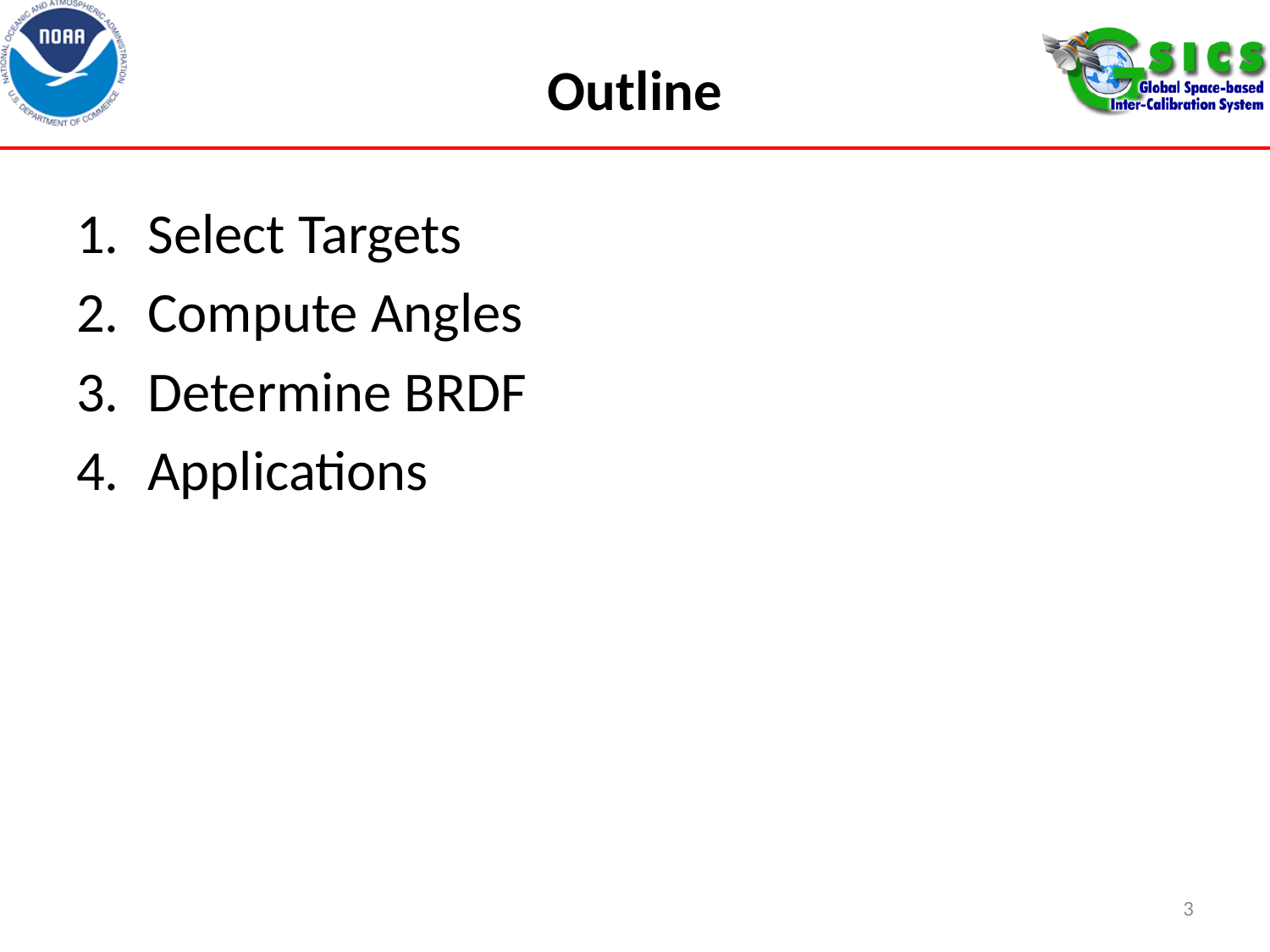

# Outline
Select Targets
Compute Angles
Determine BRDF
Applications
3